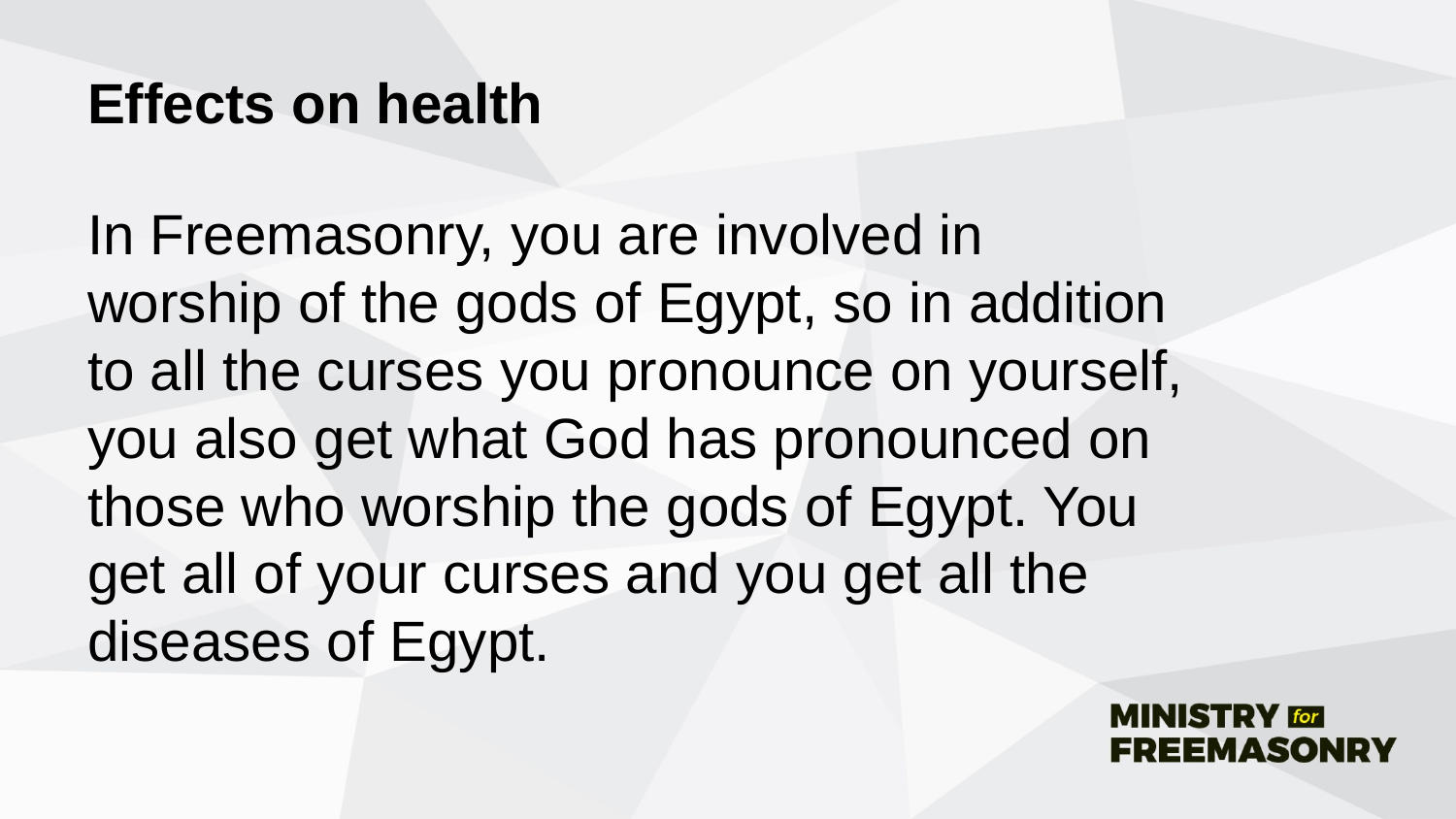

# Effects on health
In Freemasonry, you are involved in worship of the gods of Egypt, so in addition to all the curses you pronounce on yourself, you also get what God has pronounced on those who worship the gods of Egypt. You get all of your curses and you get all the diseases of Egypt.